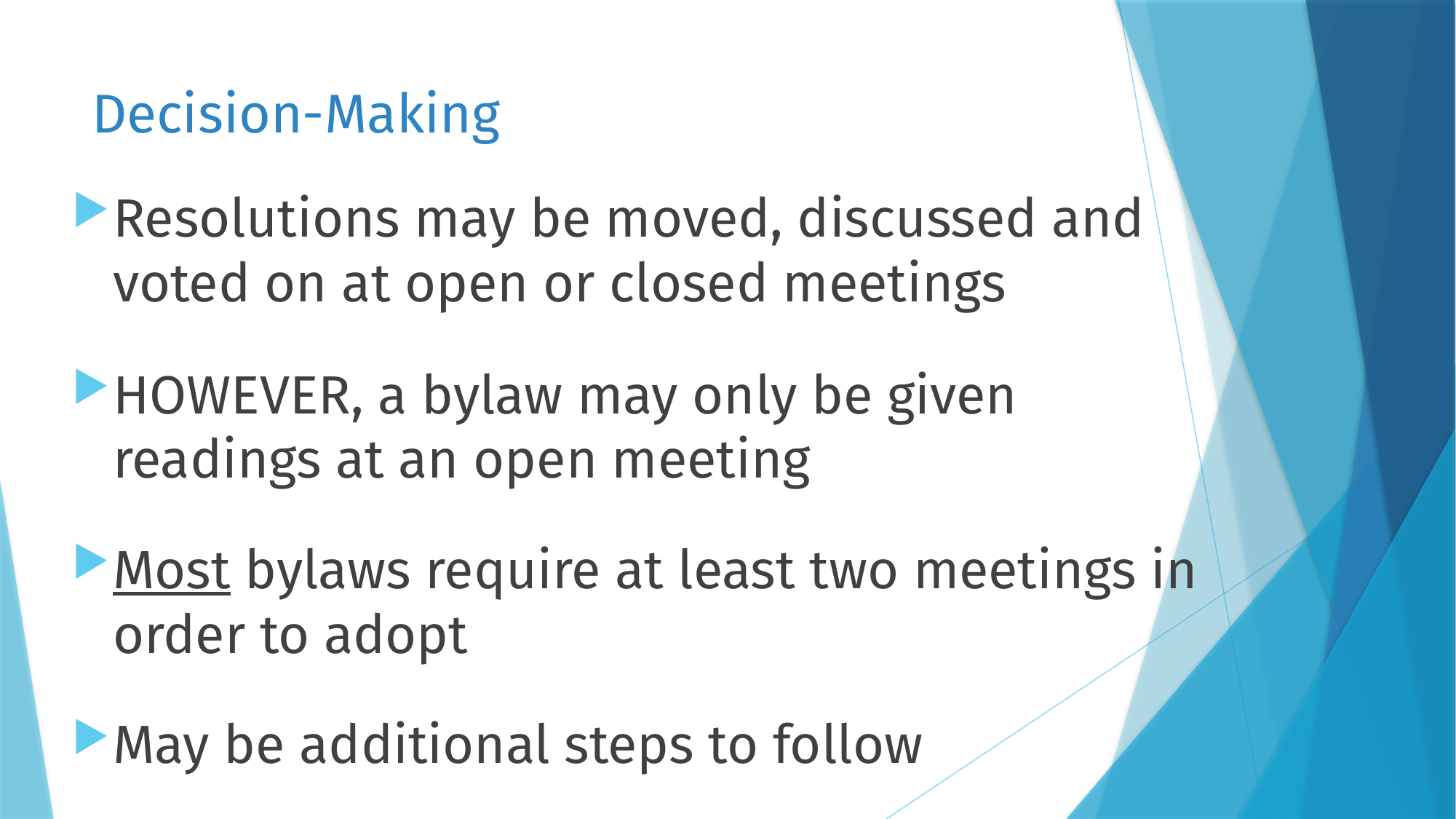

# Decision-Making
Resolutions may be moved, discussed and voted on at open or closed meetings

HOWEVER, a bylaw may only be given readings at an open meeting

Most bylaws require at least two meetings in order to adopt

May be additional steps to follow